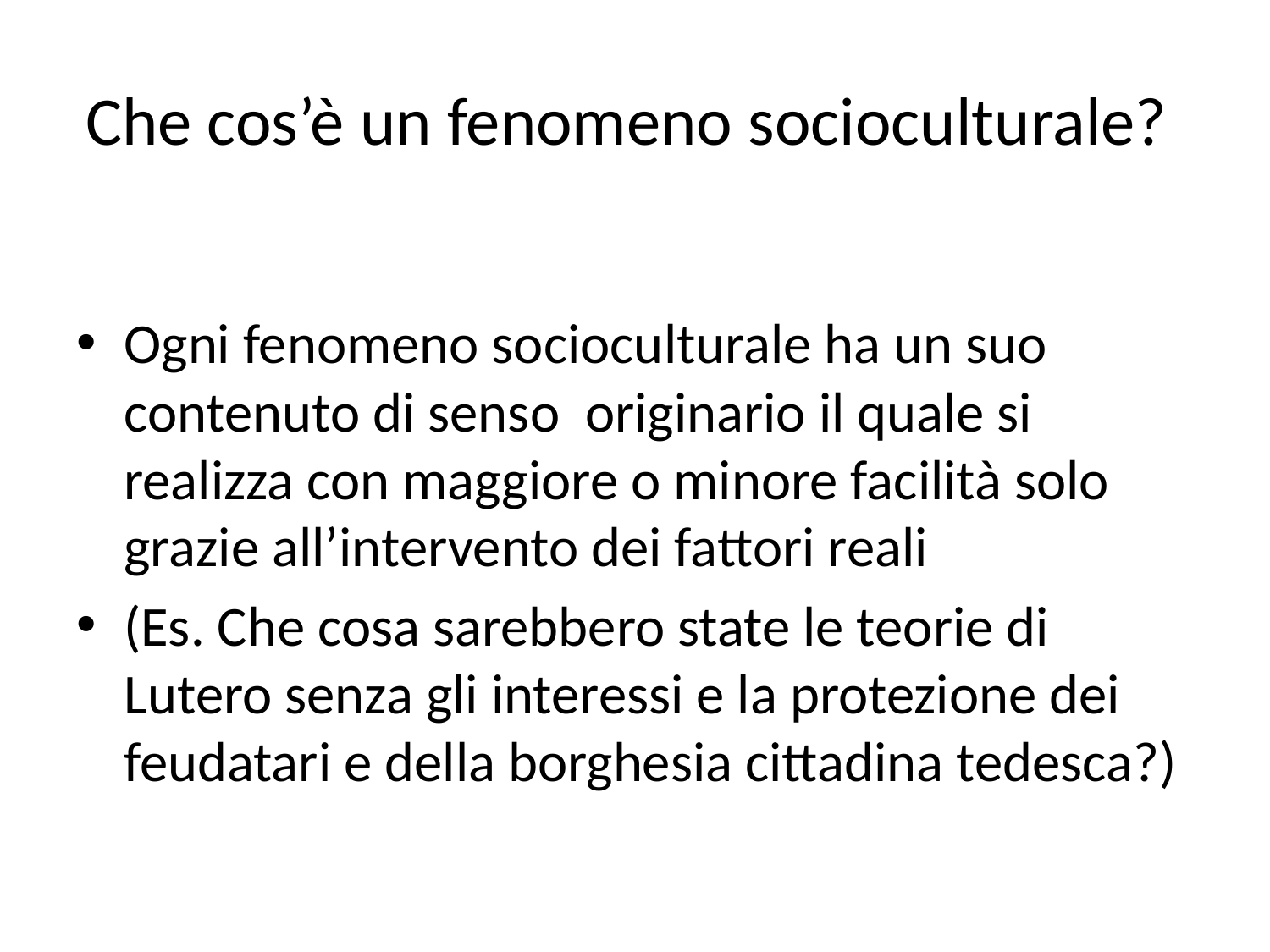

# Che cos’è un fenomeno socioculturale?

Ogni fenomeno socioculturale ha un suo contenuto di senso  originario il quale si realizza con maggiore o minore facilità solo grazie all’intervento dei fattori reali
(Es. Che cosa sarebbero state le teorie di Lutero senza gli interessi e la protezione dei feudatari e della borghesia cittadina tedesca?)